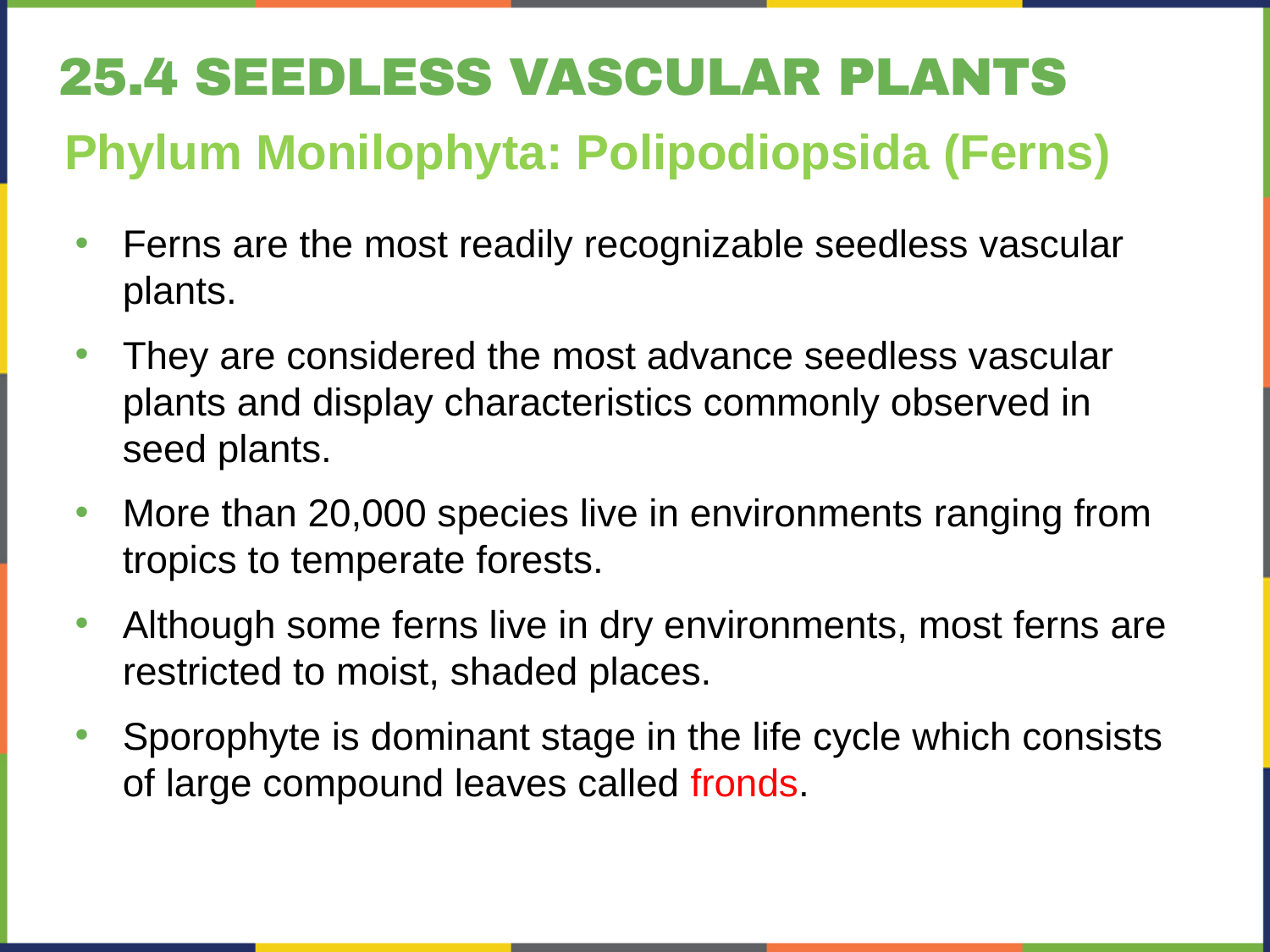

# 25.4 seedless vascular plants
Phylum Monilophyta: Polipodiopsida (Ferns)
Ferns are the most readily recognizable seedless vascular plants.
They are considered the most advance seedless vascular plants and display characteristics commonly observed in seed plants.
More than 20,000 species live in environments ranging from tropics to temperate forests.
Although some ferns live in dry environments, most ferns are restricted to moist, shaded places.
Sporophyte is dominant stage in the life cycle which consists of large compound leaves called fronds.